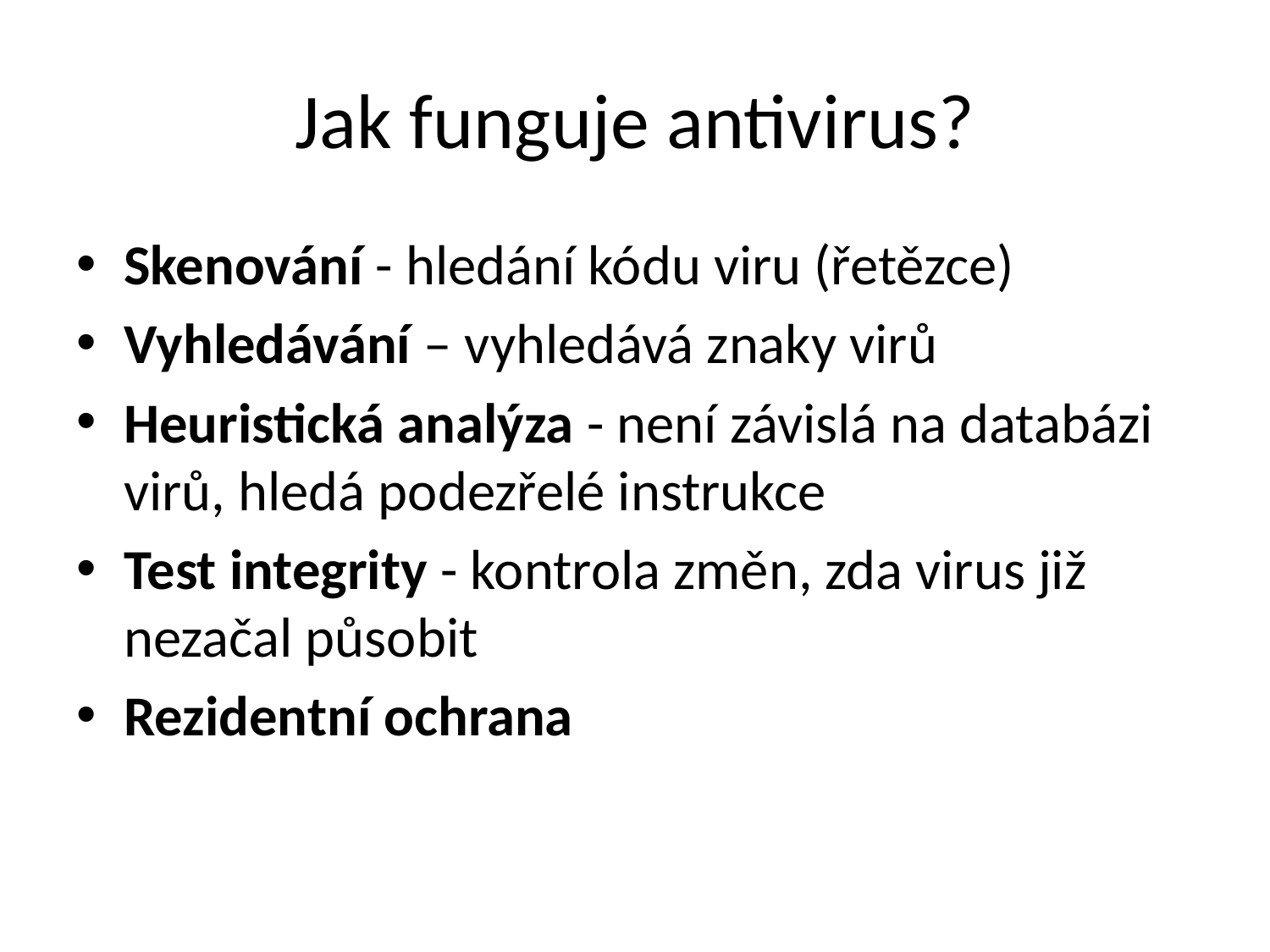

# Jak funguje antivirus?
Skenování - hledání kódu viru (řetězce)
Vyhledávání – vyhledává znaky virů
Heuristická analýza - není závislá na databázi virů, hledá podezřelé instrukce
Test integrity - kontrola změn, zda virus již nezačal působit
Rezidentní ochrana